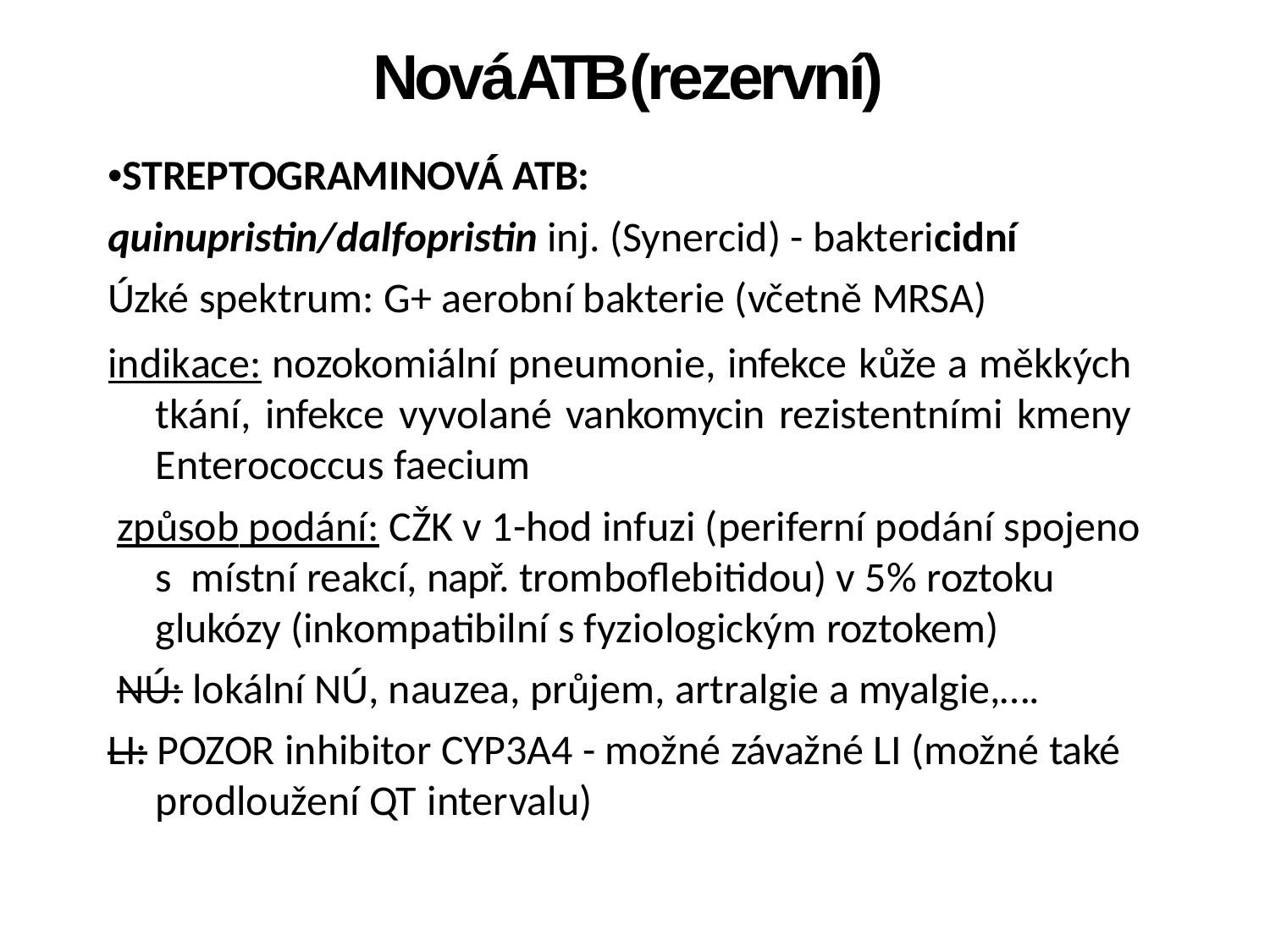

NováATB(rezervní)
•STREPTOGRAMINOVÁ ATB:
quinupristin/dalfopristin inj. (Synercid) - baktericidní
Úzké spektrum: G+ aerobní bakterie (včetně MRSA)
indikace: nozokomiální pneumonie, infekce kůže a měkkých
tkání, infekce vyvolané vankomycin rezistentními kmeny
Enterococcus faecium
způsob podání: CŽK v 1-hod infuzi (periferní podání spojeno
s místní reakcí, např. tromboflebitidou) v 5% roztoku
glukózy (inkompatibilní s fyziologickým roztokem)
NÚ: lokální NÚ, nauzea, průjem, artralgie a myalgie,….
LI: POZOR inhibitor CYP3A4 - možné závažné LI (možné také
prodloužení QT intervalu)